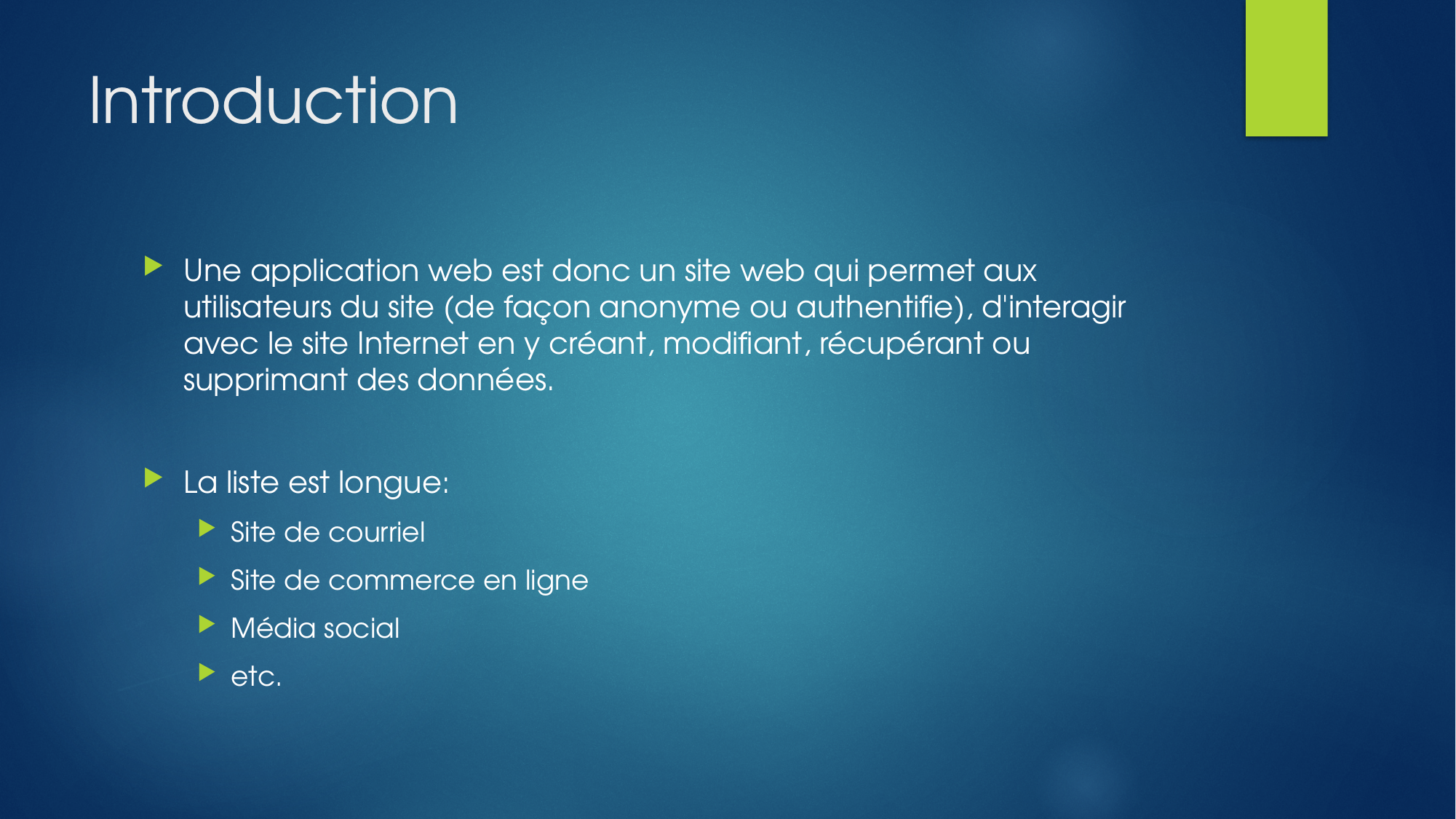

# Introduction
Une application web est donc un site web qui permet aux utilisateurs du site (de façon anonyme ou authentifie), d'interagir avec le site Internet en y créant, modifiant, récupérant ou supprimant des données.

La liste est longue:
Site de courriel
Site de commerce en ligne
Média social
etc.